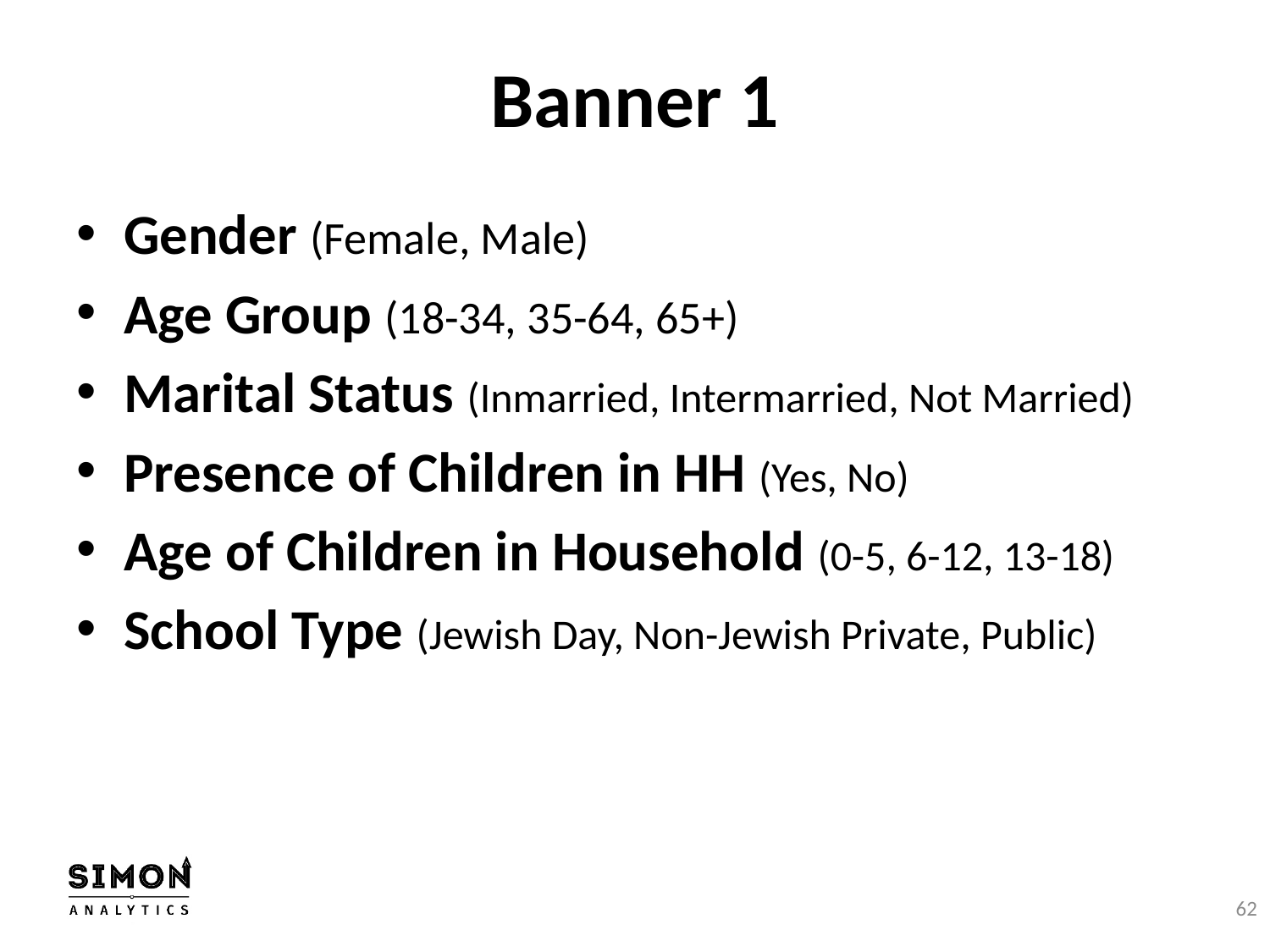

# Banner 1
Gender (Female, Male)
Age Group (18-34, 35-64, 65+)
Marital Status (Inmarried, Intermarried, Not Married)
Presence of Children in HH (Yes, No)
Age of Children in Household (0-5, 6-12, 13-18)
School Type (Jewish Day, Non-Jewish Private, Public)
62